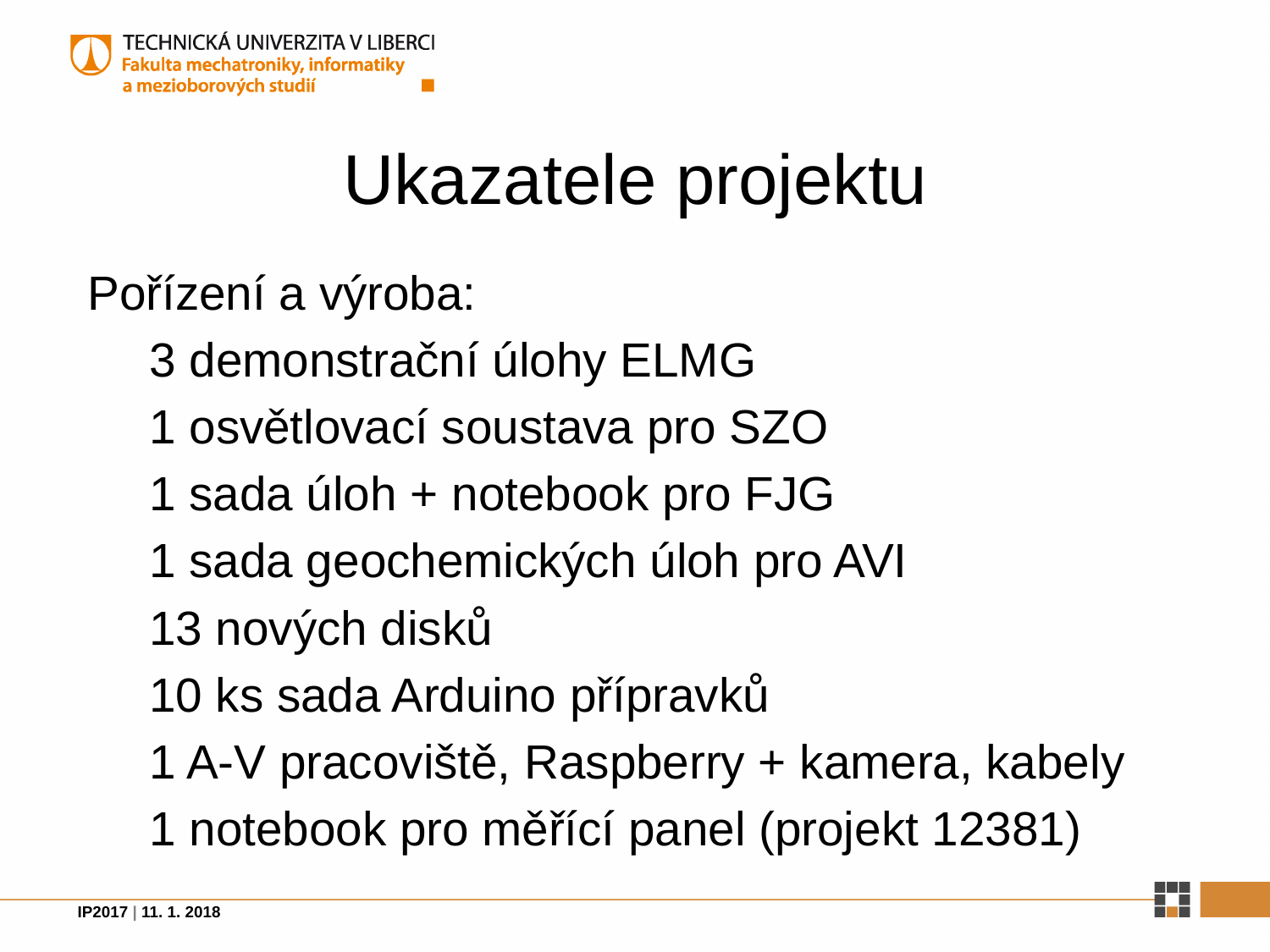

# Ukazatele projektu
Pořízení a výroba:
3 demonstrační úlohy ELMG
1 osvětlovací soustava pro SZO
1 sada úloh + notebook pro FJG
1 sada geochemických úloh pro AVI
13 nových disků
10 ks sada Arduino přípravků
1 A-V pracoviště, Raspberry + kamera, kabely
1 notebook pro měřící panel (projekt 12381)

IP2017 | 11. 1. 2018